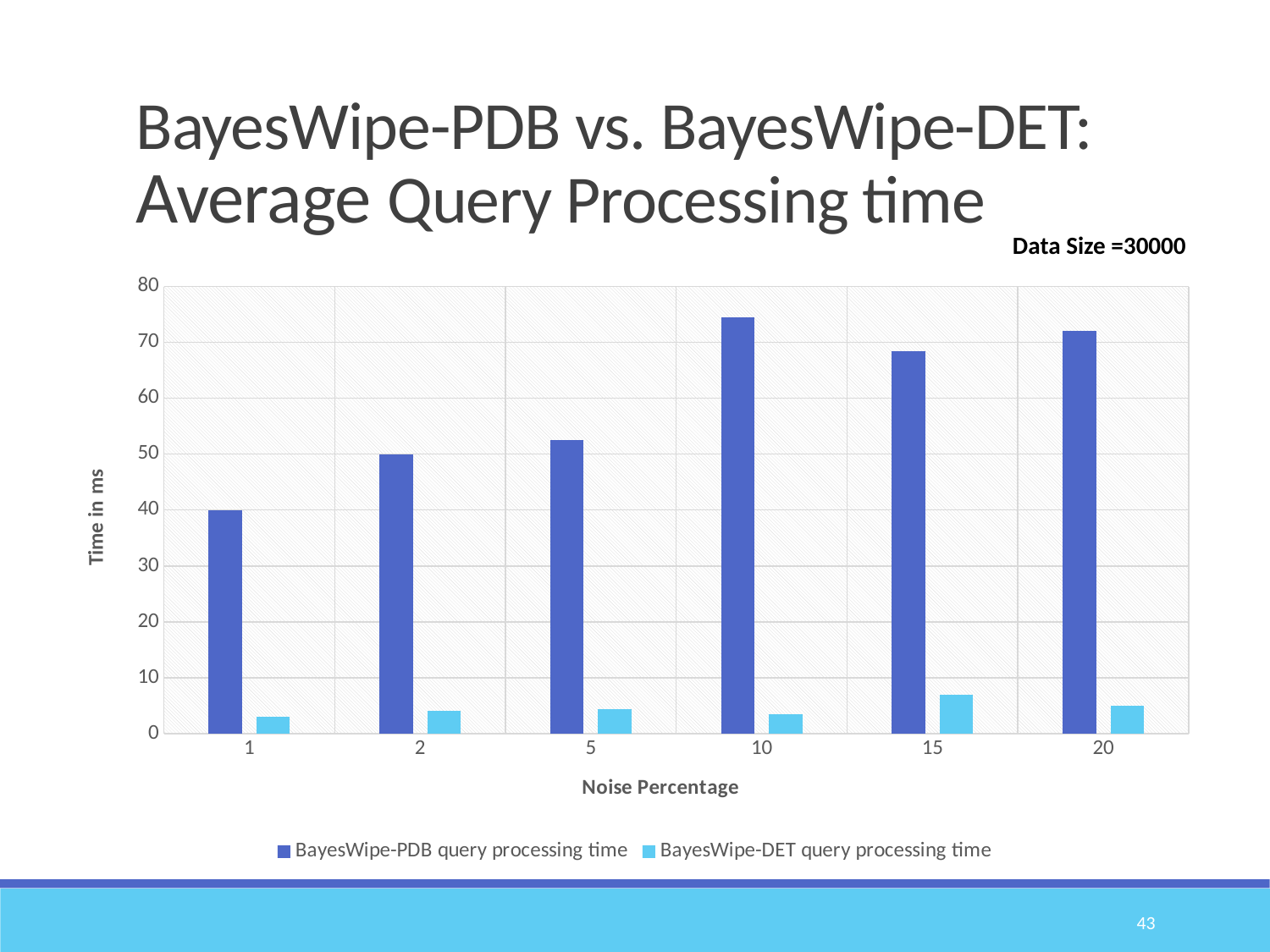

BayesWipe-PDB vs. BayesWipe-DET:
Average Query Processing time
Data Size =30000

### Chart

| Category | BayesWipe-PDB query processing time | BayesWipe-DET query processing time |
|---|---|---|
| 1 | 40.0 | 3.0 |
| 2 | 50.0 | 4.11 |
| 5 | 52.54 | 4.42 |
| 10 | 74.43 | 3.41 |
| 15 | 68.4 | 7.02 |
| 20 | 72.0 | 5.03 |
43